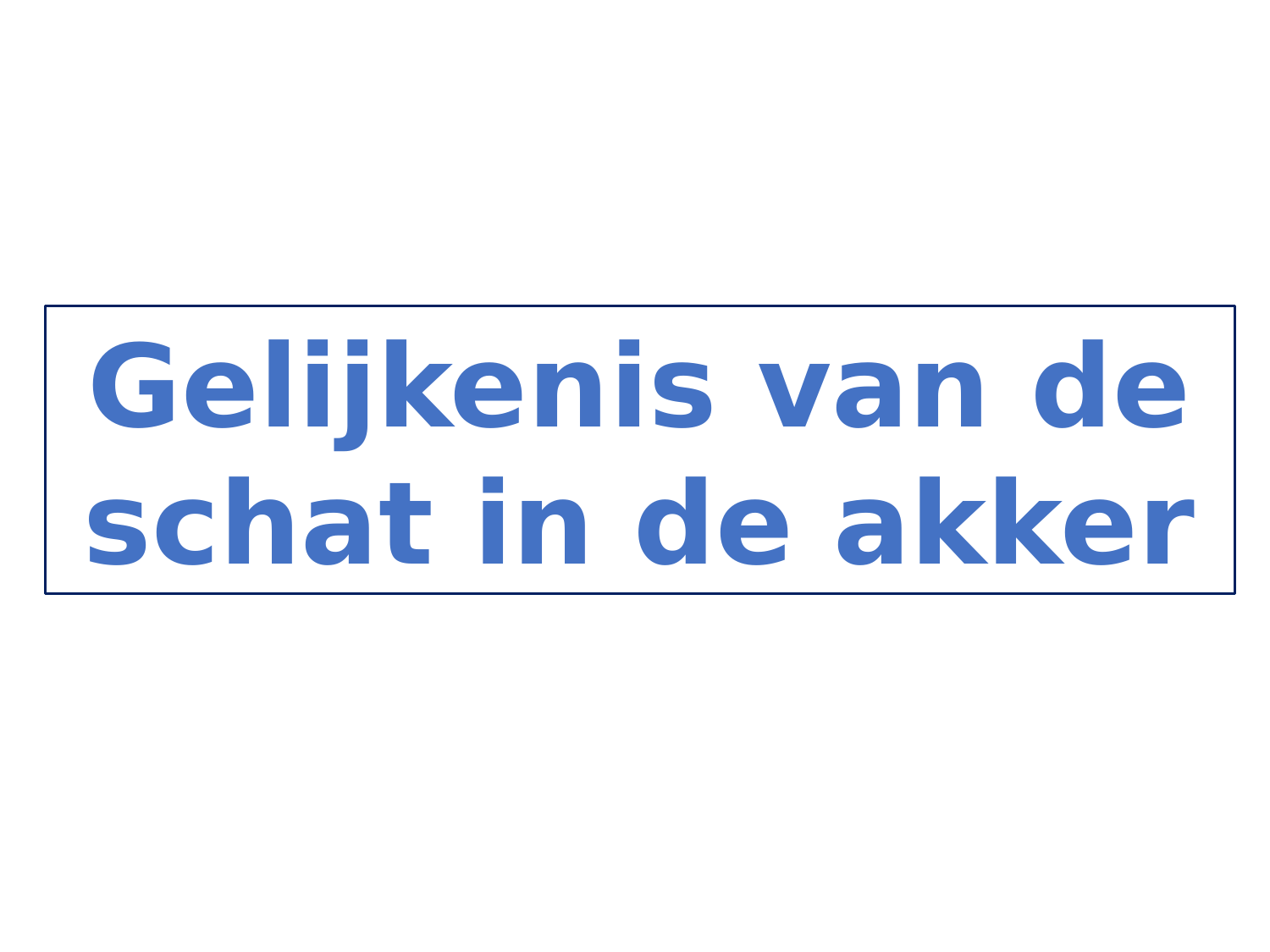

Gelijkenis van de schat in de akker